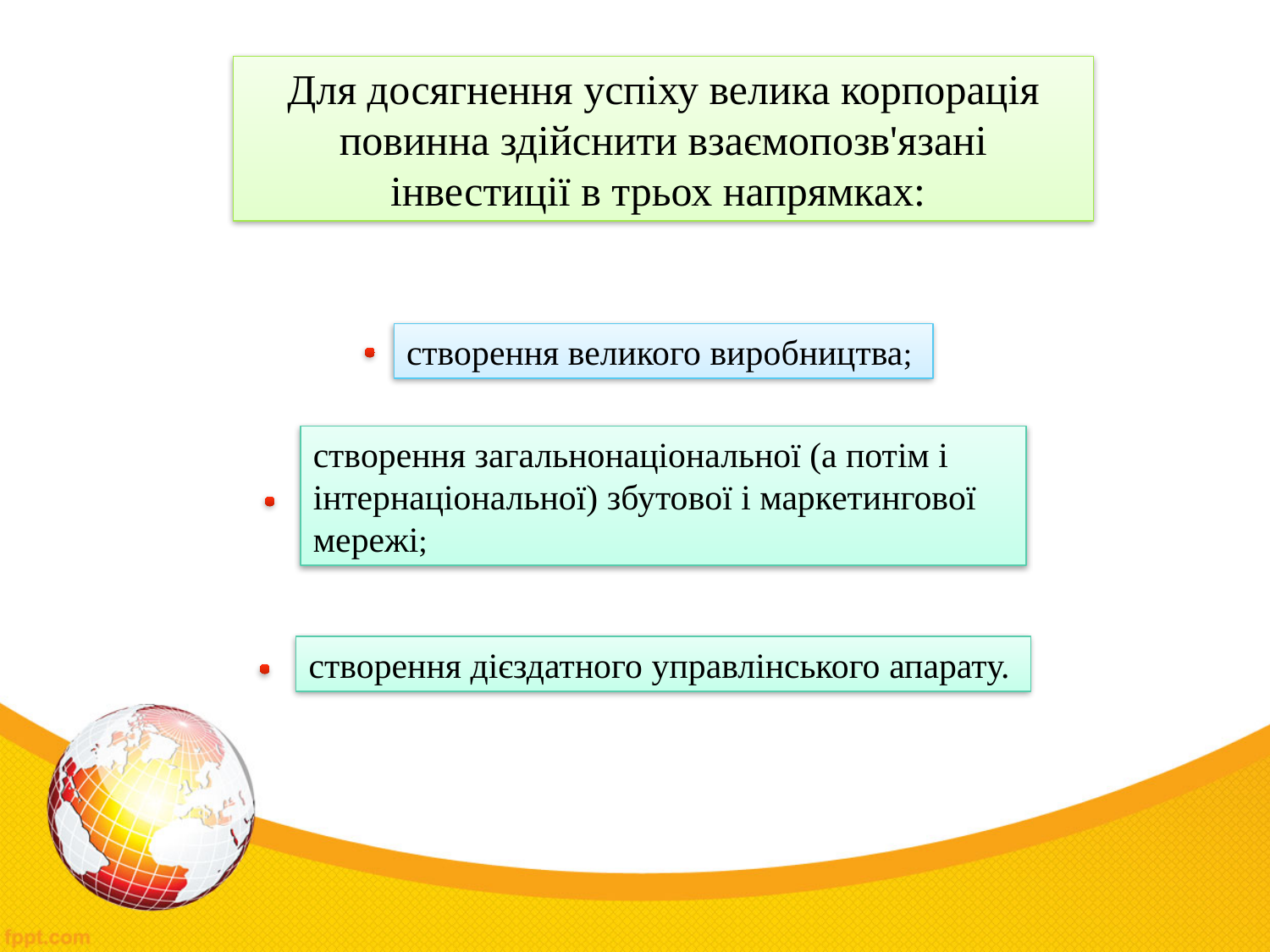

Для досягнення успіху велика корпорація повинна здійснити взаємопозв'язані інвестиції в трьох напрямках:
створення великого виробництва;

створення загальнонаціональної (а потім і інтернаціональної) збутової і маркетингової мережі;

створення дієздатного управлінського апарату.